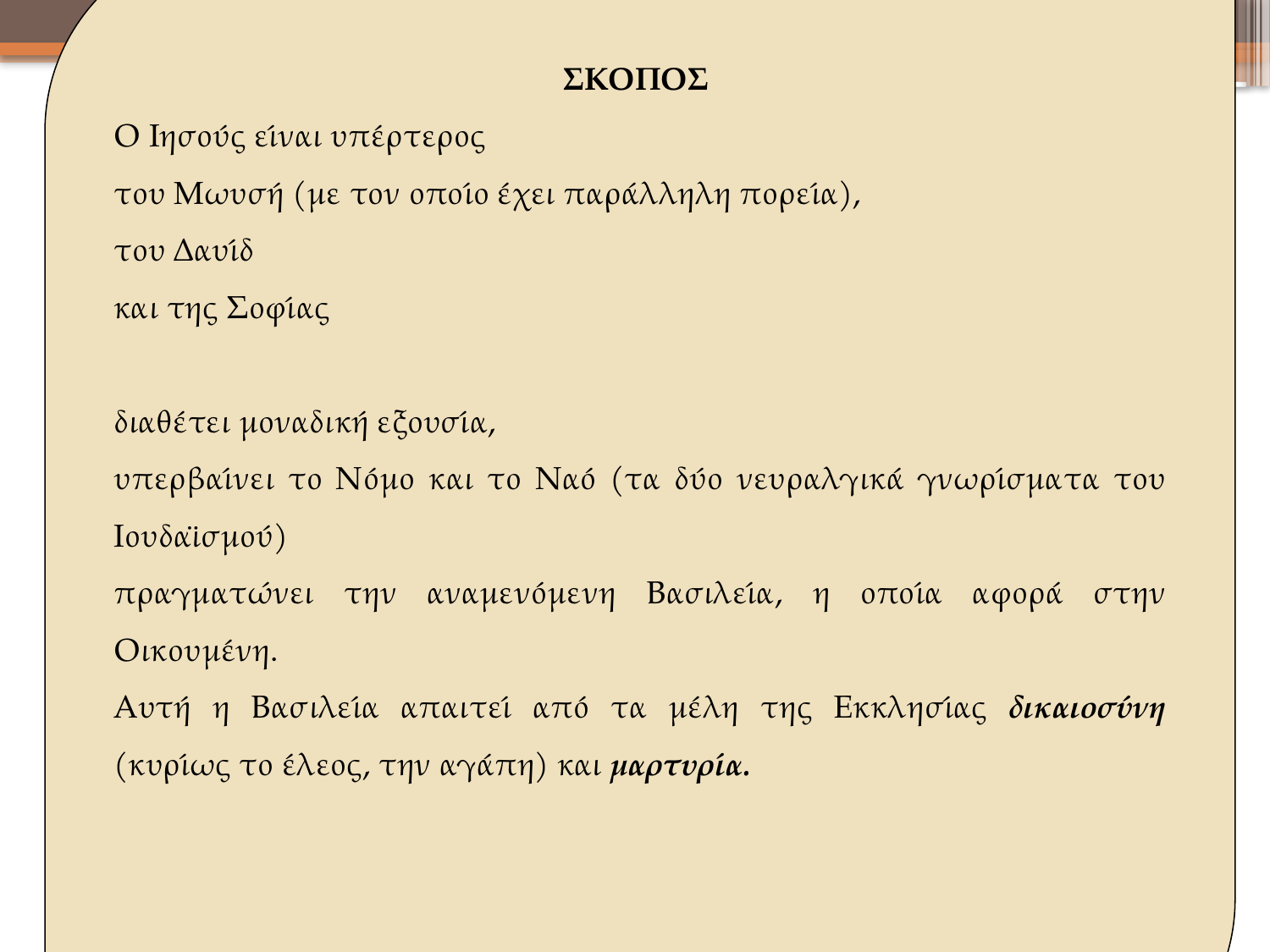

ΣΚΟΠΟΣ
Ο Ιησούς είναι υπέρτερος
του Μωυσή (με τον οποίο έχει παράλληλη πορεία),
του Δαυίδ
και της Σοφίας

διαθέτει μοναδική εξουσία,
υπερβαίνει το Νόμο και το Ναό (τα δύο νευραλγικά γνωρίσματα του Ιουδαϊσμού)
πραγματώνει την αναμενόμενη Βασιλεία, η οποία αφορά στην Οικουμένη.
Αυτή η Βασιλεία απαιτεί από τα μέλη της Εκκλησίας δικαιοσύνη (κυρίως το έλεος, την αγάπη) και μαρτυρία.

10